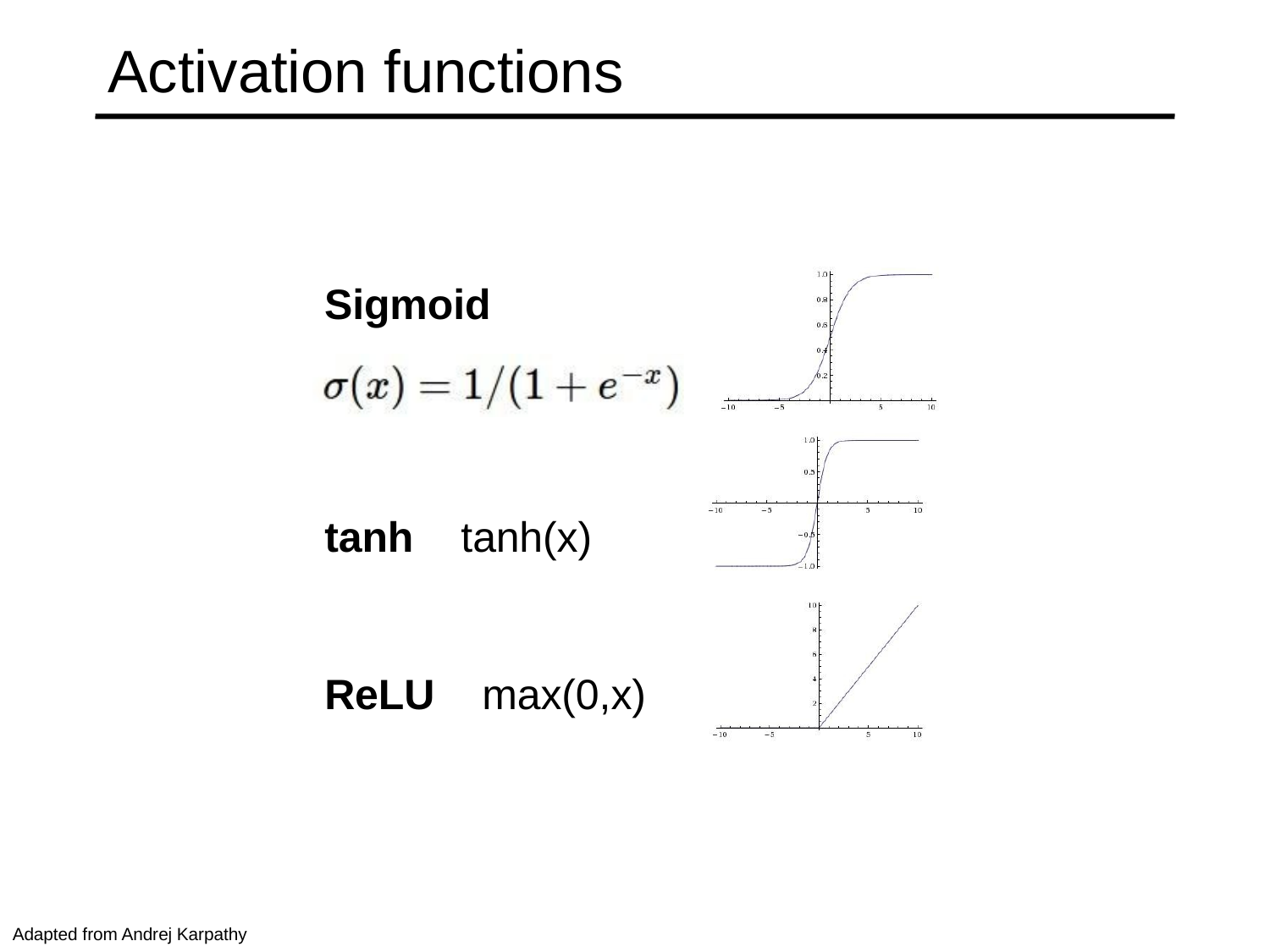

Activation functions

Sigmoid

tanh
tanh(x)

ReLU
max(0,x)
Adapted from Andrej Karpathy